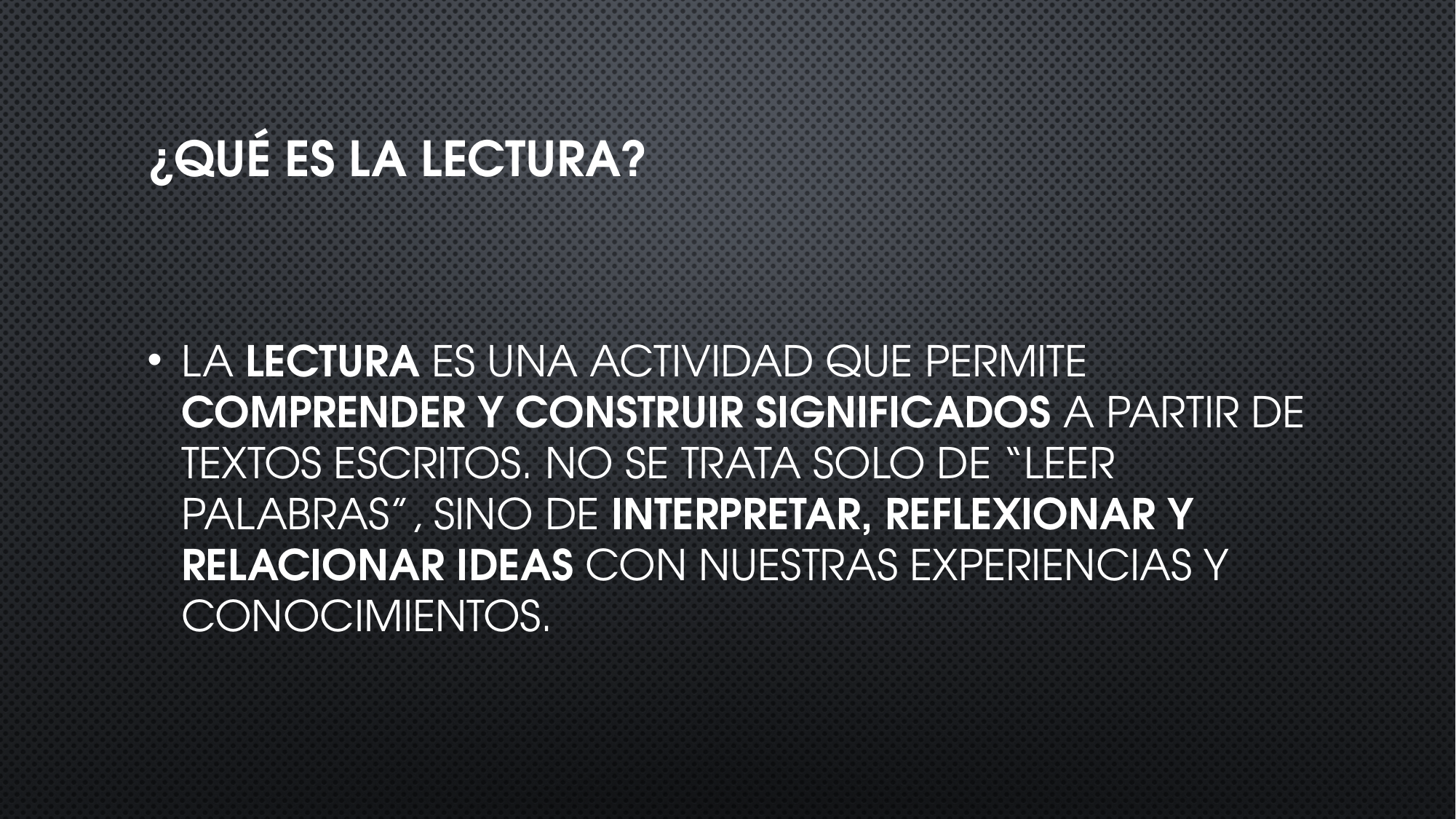

# ¿Qué es la lectura?
La lectura es una actividad que permite comprender y construir significados a partir de textos escritos. No se trata solo de “leer palabras”, sino de interpretar, reflexionar y relacionar ideas con nuestras experiencias y conocimientos.